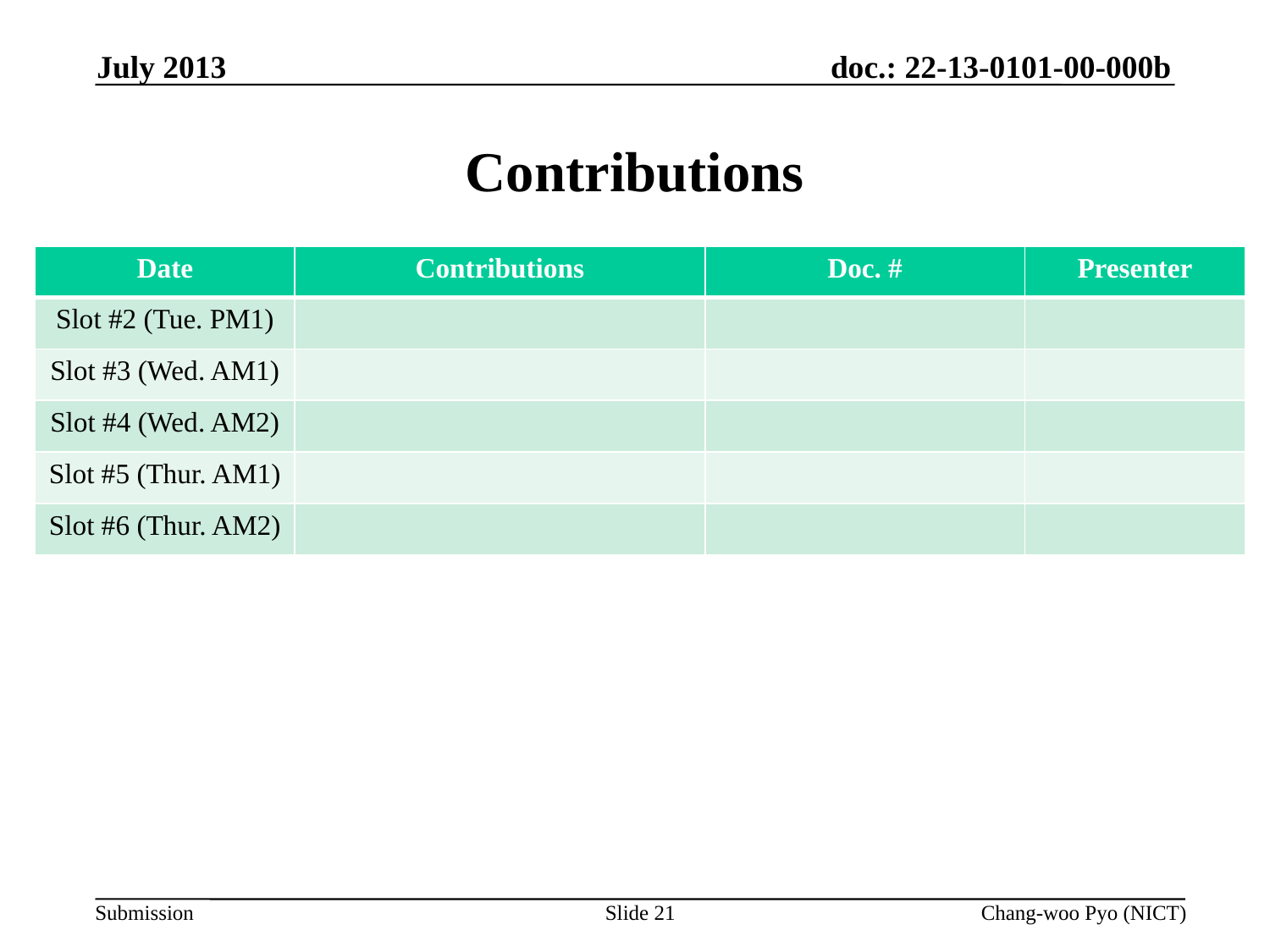

July 2013
# Contributions
| Date | Contributions | Doc. # | Presenter |
| --- | --- | --- | --- |
| Slot #2 (Tue. PM1) |  |  |  |
| Slot #3 (Wed. AM1) |  |  |  |
| Slot #4 (Wed. AM2) |  |  |  |
| Slot #5 (Thur. AM1) |  |  |  |
| Slot #6 (Thur. AM2) |  |  |  |
Slide 21
Chang-woo Pyo (NICT)